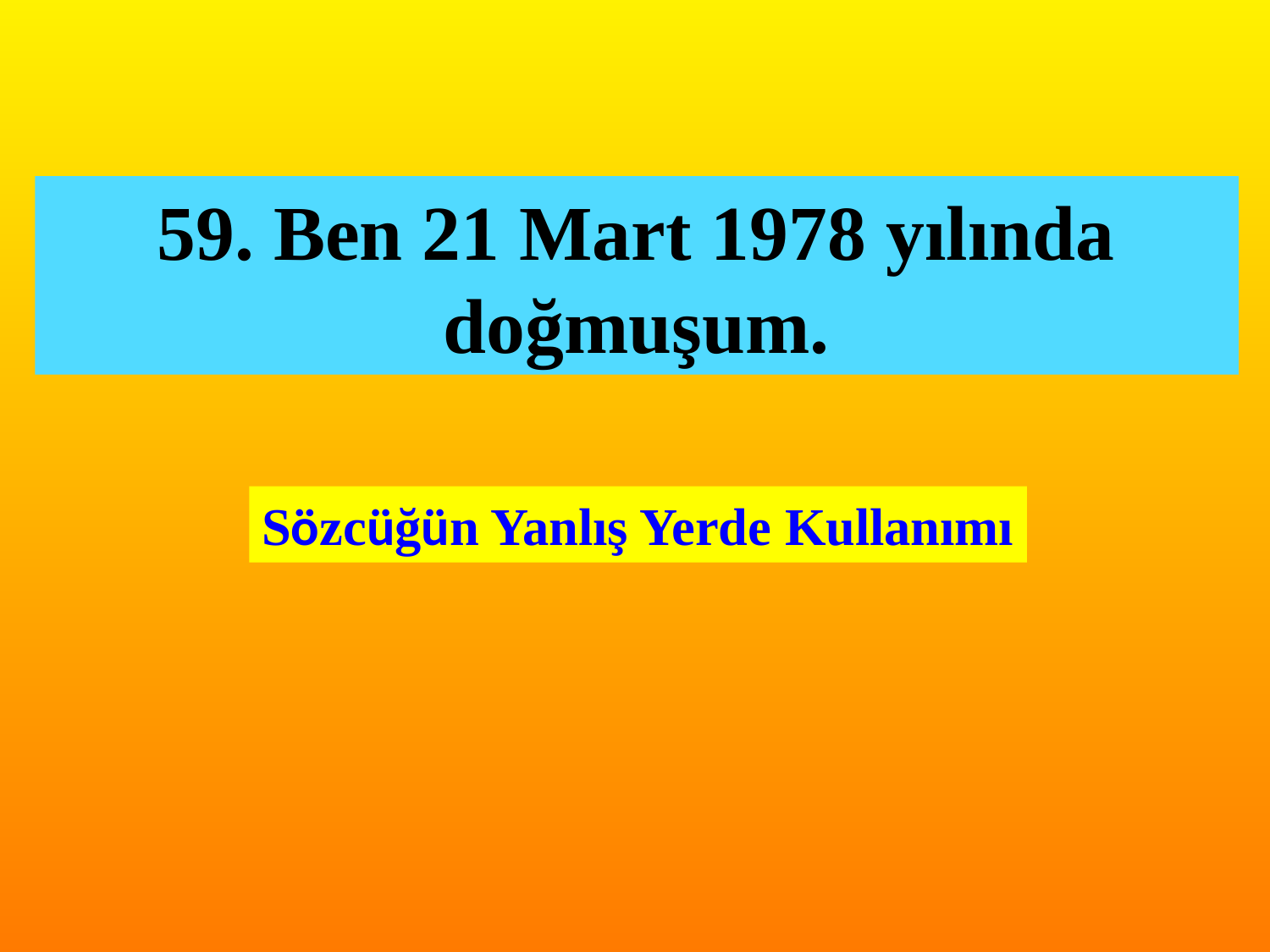

59. Ben 21 Mart 1978 yılında doğmuşum.
Sözcüğün Yanlış Yerde Kullanımı